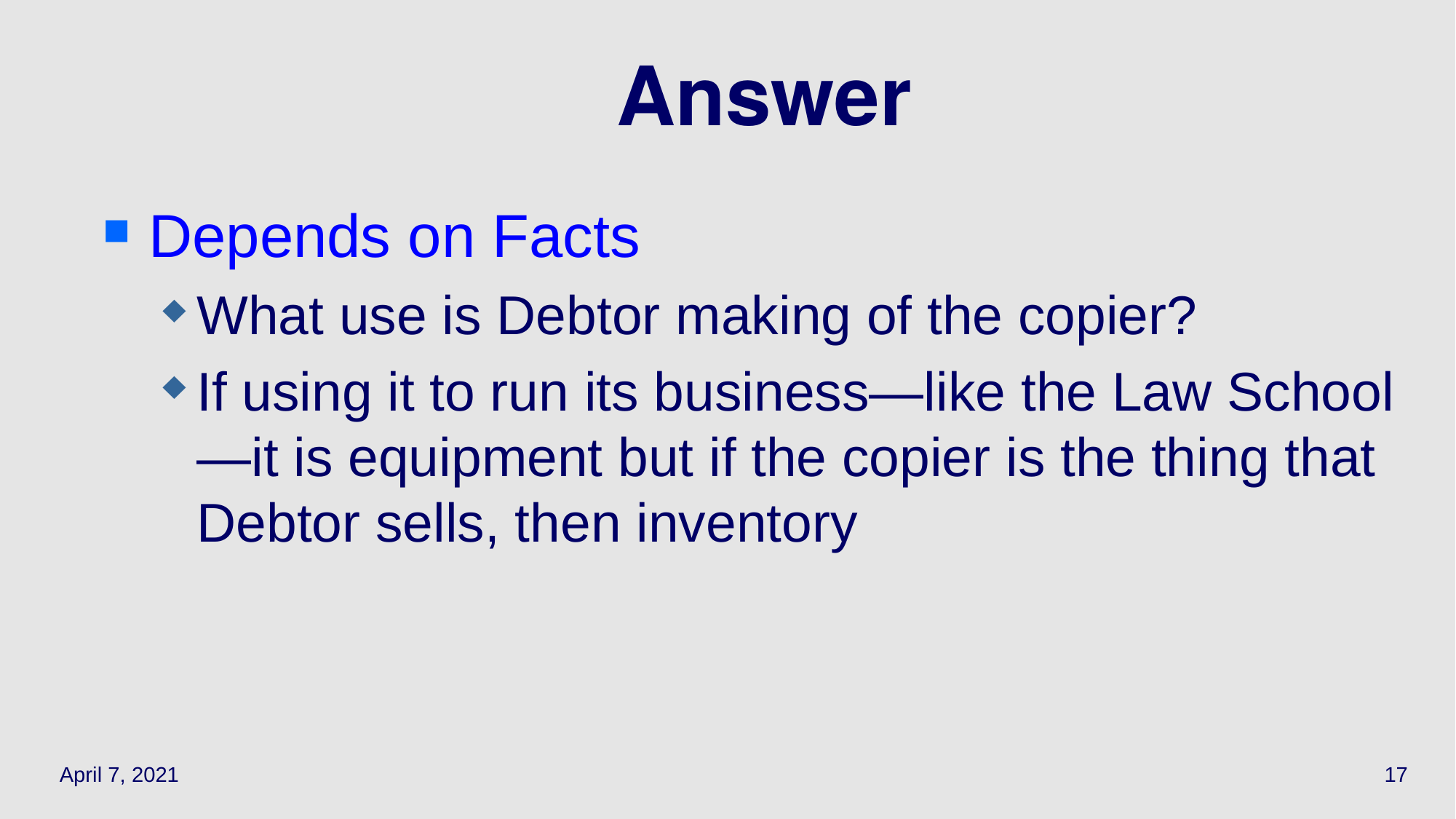

# Answer
Depends on Facts
What use is Debtor making of the copier?
If using it to run its business—like the Law School—it is equipment but if the copier is the thing that Debtor sells, then inventory
April 7, 2021
17